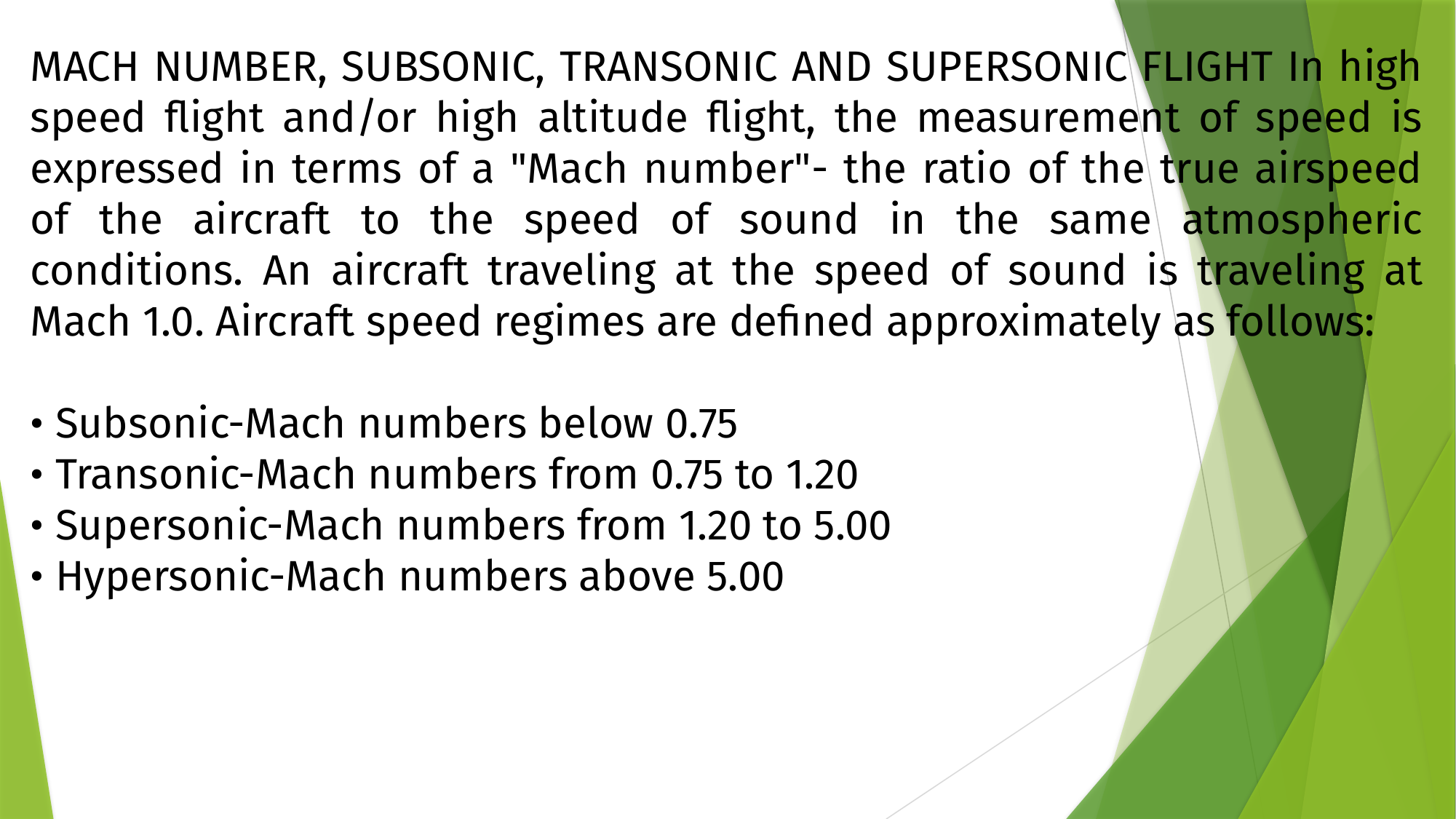

MACH NUMBER, SUBSONIC, TRANSONIC AND SUPERSONIC FLIGHT In high speed flight and/or high altitude flight, the measurement of speed is expressed in terms of a "Mach number"- the ratio of the true airspeed of the aircraft to the speed of sound in the same atmospheric conditions. An aircraft traveling at the speed of sound is traveling at Mach 1.0. Aircraft speed regimes are defined approximately as follows:

• Subsonic-Mach numbers below 0.75
• Transonic-Mach numbers from 0.75 to 1.20
• Supersonic-Mach numbers from 1.20 to 5.00
• Hypersonic-Mach numbers above 5.00